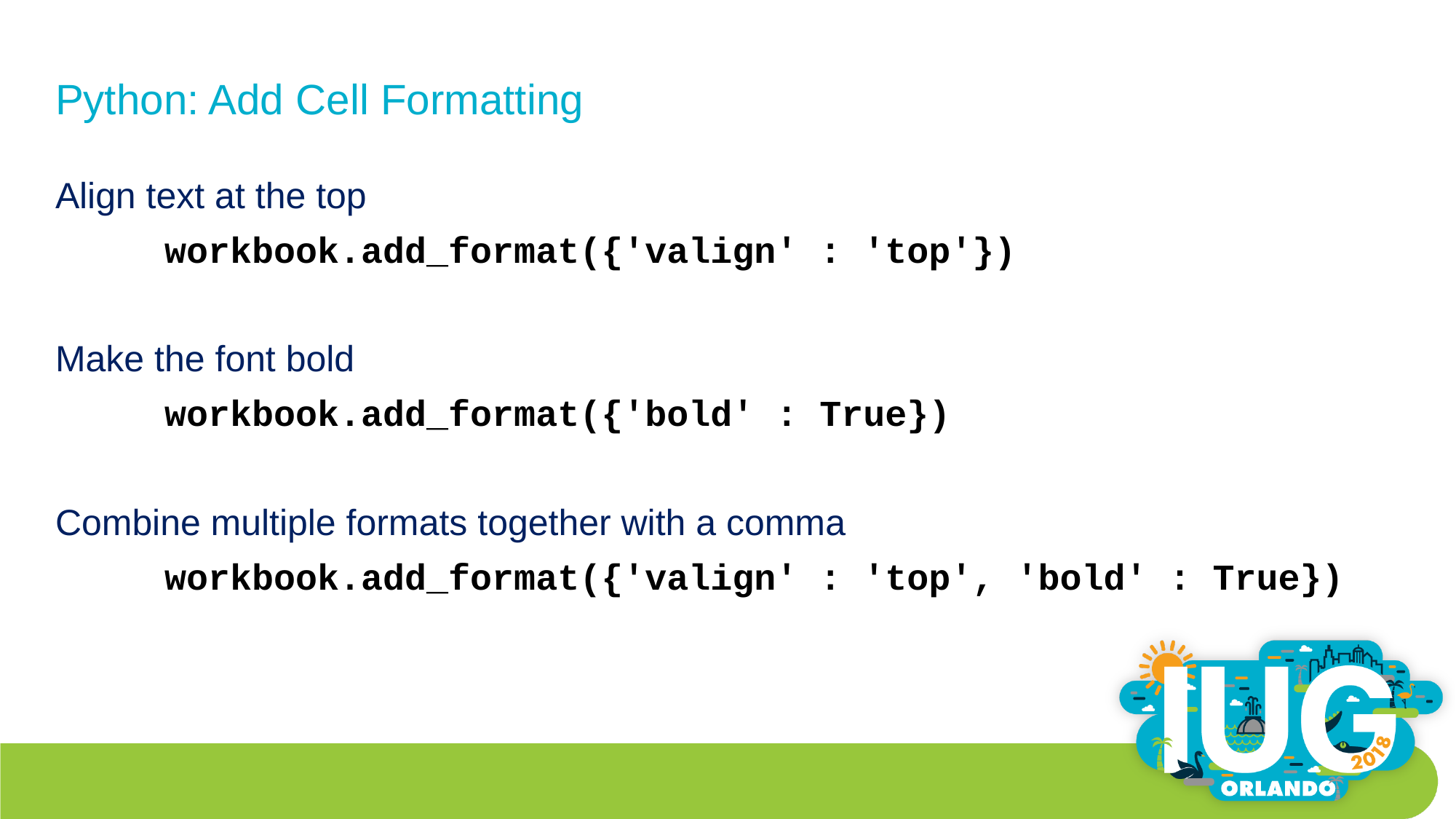

# Python: Add Cell Formatting
Align text at the top
	workbook.add_format({'valign' : 'top'})

Make the font bold
	workbook.add_format({'bold' : True})

Combine multiple formats together with a comma
	workbook.add_format({'valign' : 'top', 'bold' : True})